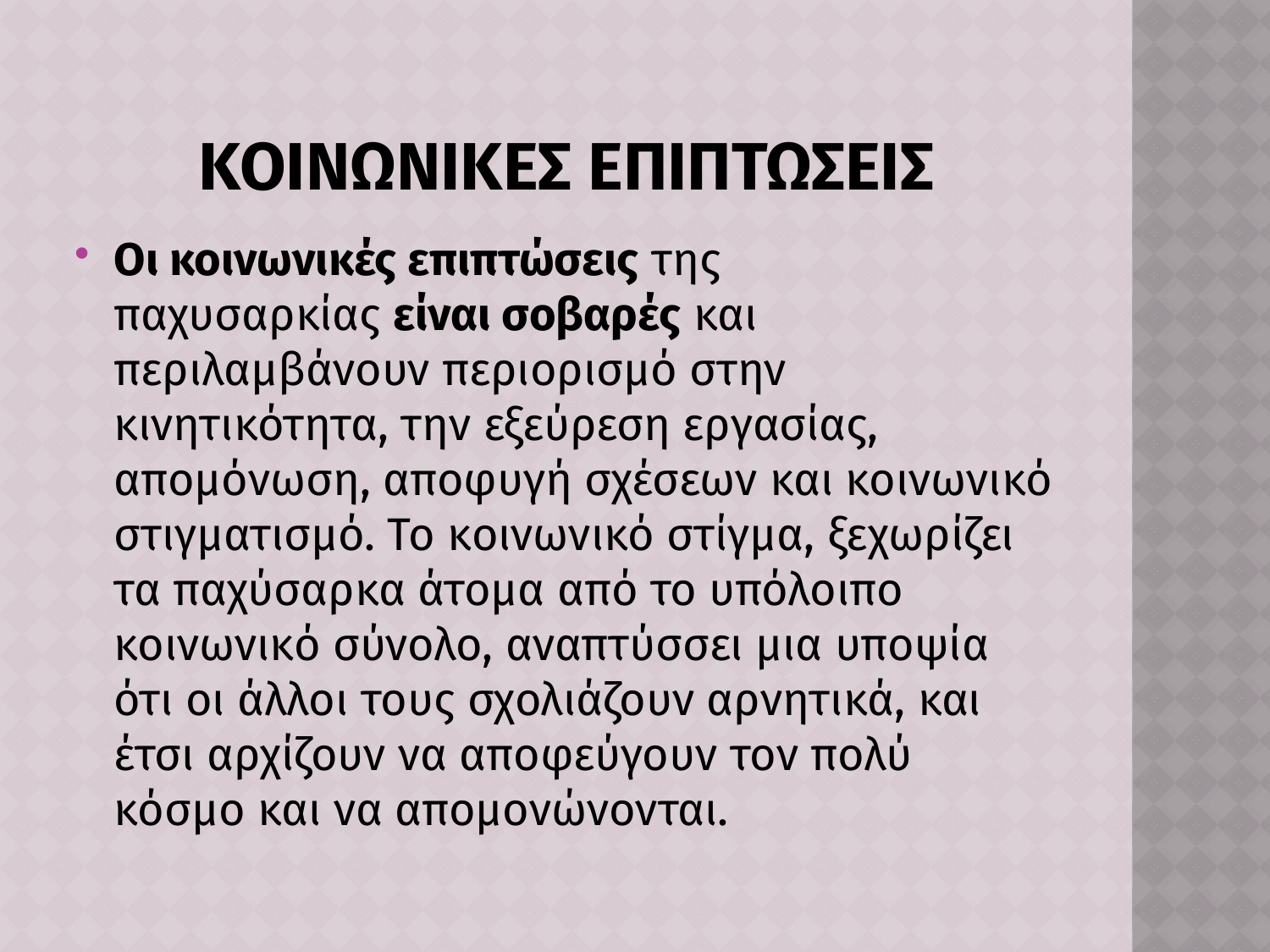

# Κοινωνικεσ επιπτωσεισ
Οι κοινωνικές επιπτώσεις της παχυσαρκίας είναι σοβαρές και περιλαμβάνουν περιορισμό στην κινητικότητα, την εξεύρεση εργασίας, απομόνωση, αποφυγή σχέσεων και κοινωνικό στιγματισμό. Το κοινωνικό στίγμα, ξεχωρίζει τα παχύσαρκα άτομα από το υπόλοιπο κοινωνικό σύνολο, αναπτύσσει μια υποψία ότι οι άλλοι τους σχολιάζουν αρνητικά, και έτσι αρχίζουν να αποφεύγουν τον πολύ κόσμο και να απομονώνονται.